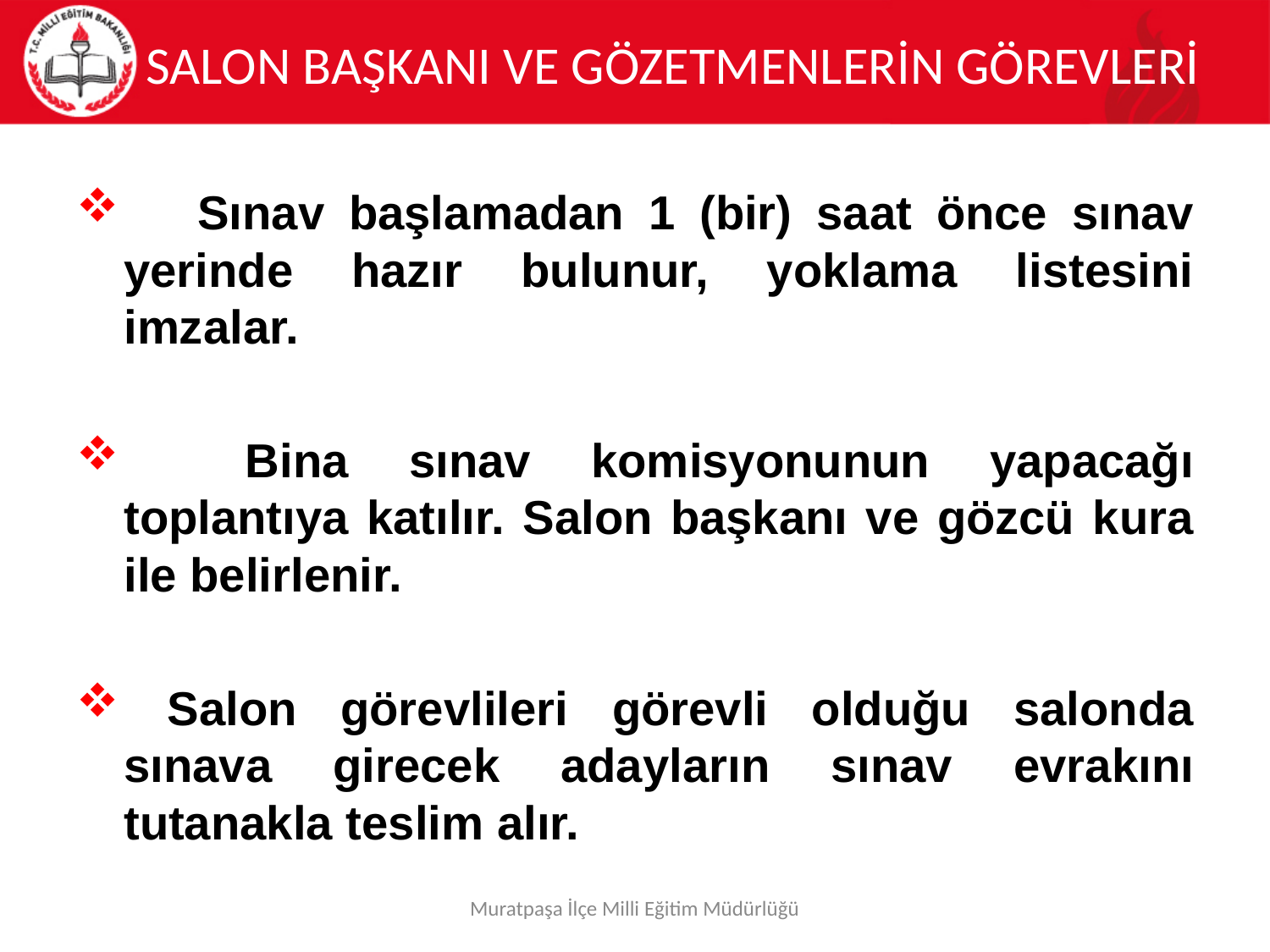

# SALON BAŞKANI VE GÖZETMENLERİN GÖREVLERİ
   Sınav başlamadan 1 (bir) saat önce sınav yerinde hazır bulunur, yoklama listesini imzalar.

  Bina sınav komisyonunun yapacağı toplantıya katılır. Salon başkanı ve gözcü kura ile belirlenir.

 Salon görevlileri görevli olduğu salonda sınava girecek adayların sınav evrakını tutanakla teslim alır.
Muratpaşa İlçe Milli Eğitim Müdürlüğü